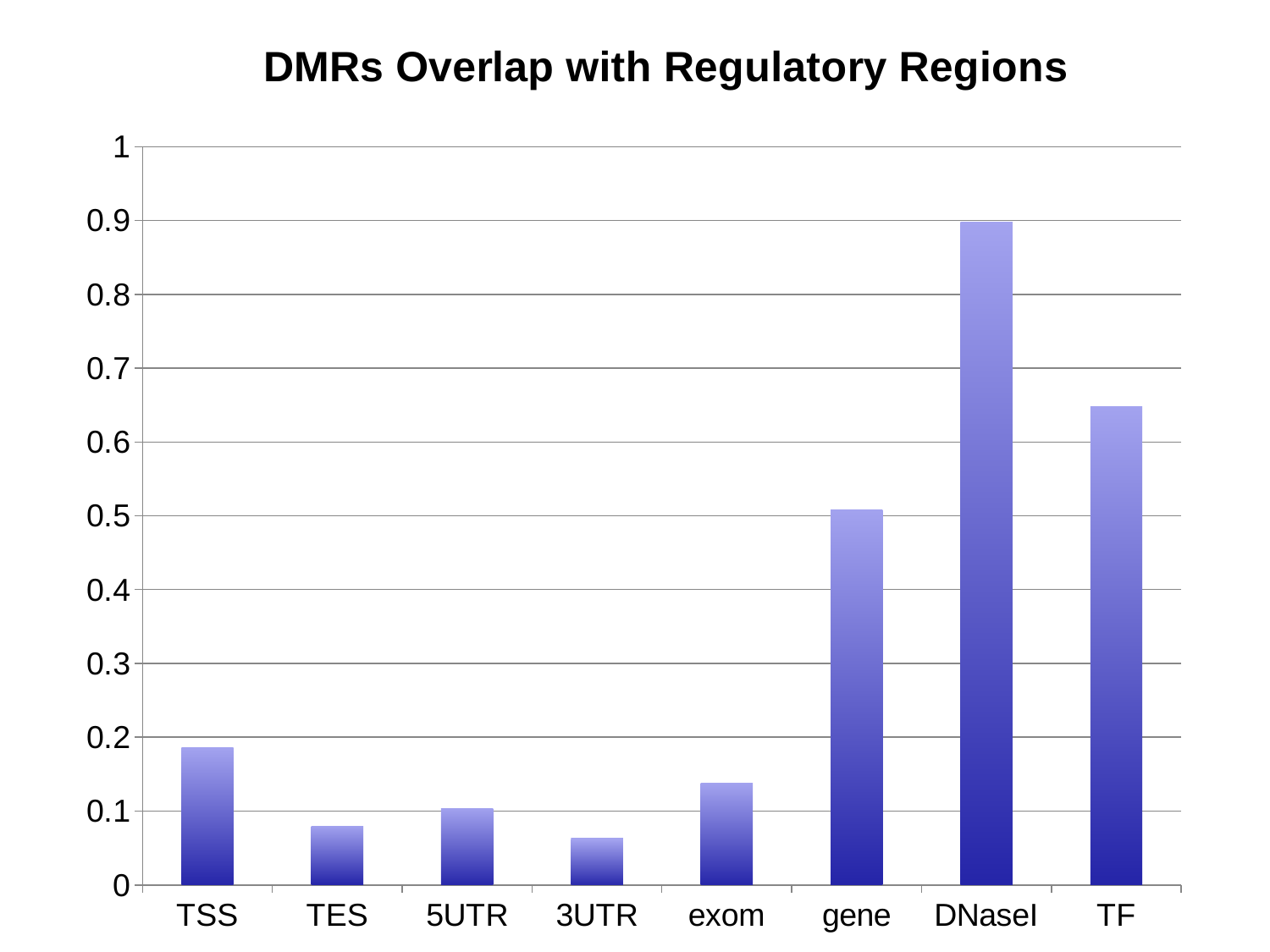

### Chart: DMRs Overlap with Regulatory Regions

| Category | propotions |
|---|---|
| TSS | 0.185528756957328 |
| TES | 0.0797773654916512 |
| 5UTR | 0.103896103896104 |
| 3UTR | 0.0630797773654916 |
| exom | 0.137291280148423 |
| gene | 0.50834879406308 |
| DNaseI | 0.897959183673469 |
| TF | 0.647495361781076 |